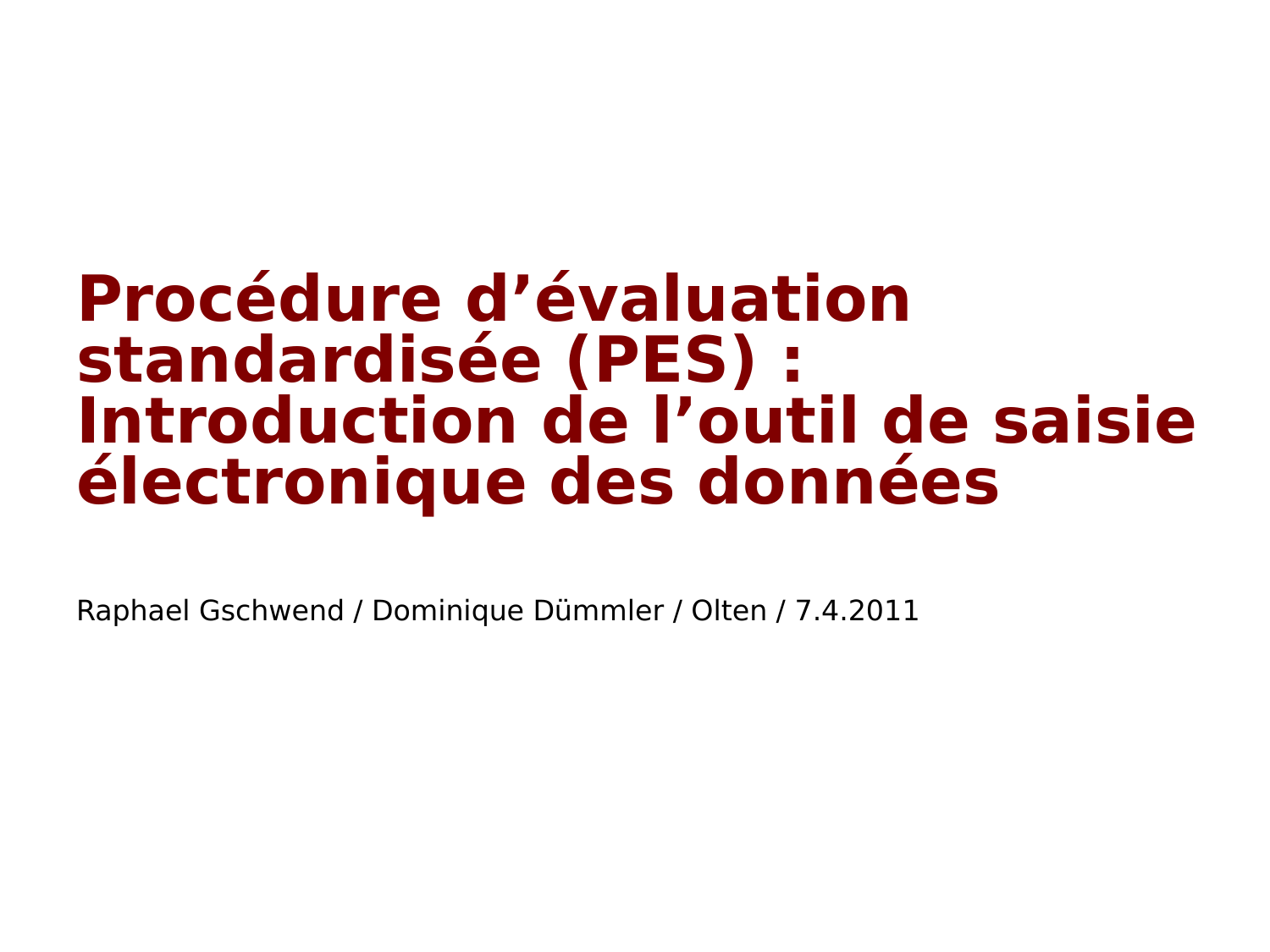

Procédure d’évaluation standardisée (PES) :
Introduction de l’outil de saisie électronique des données

Raphael Gschwend / Dominique Dümmler / Olten / 7.4.2011